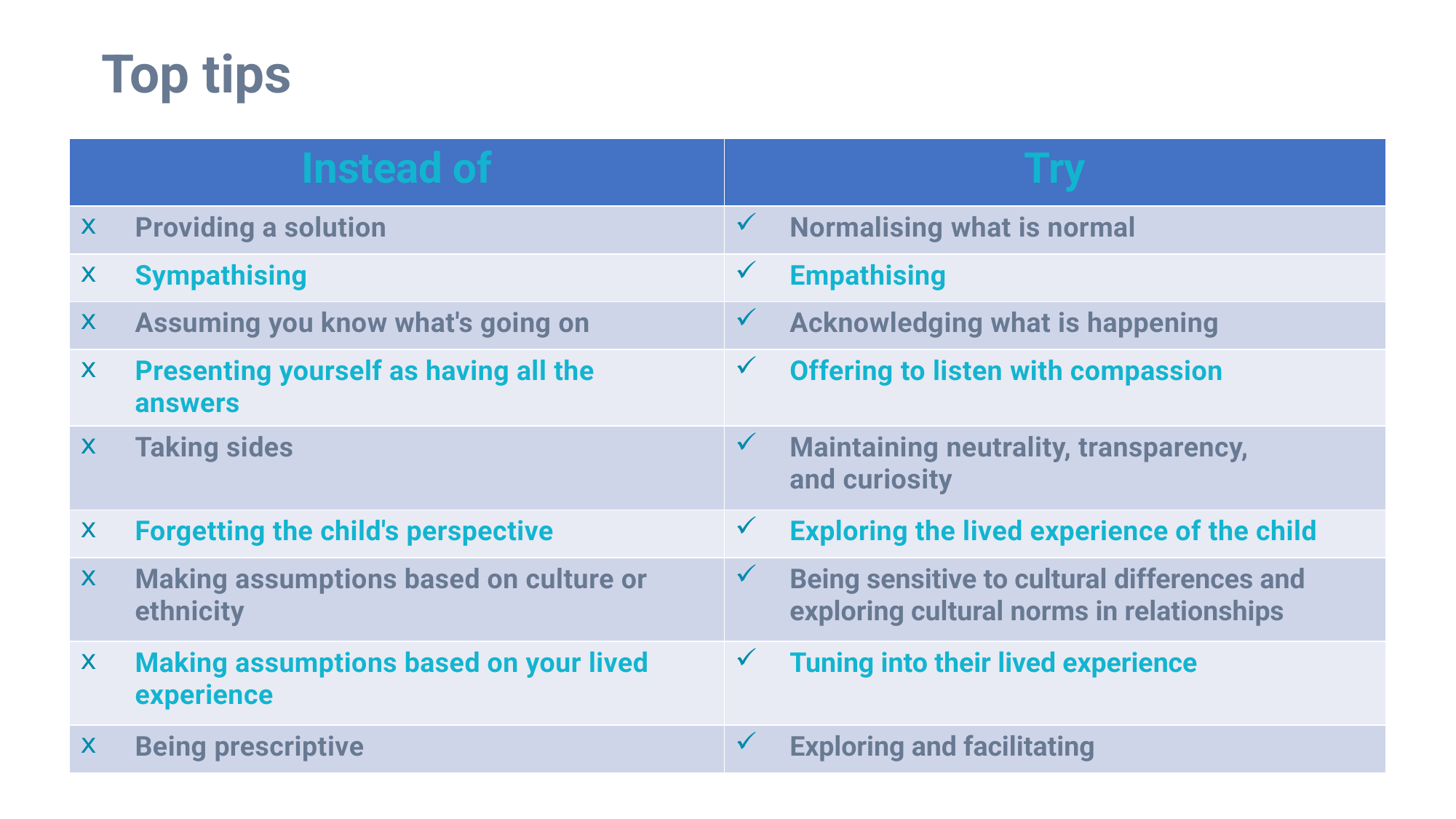

# Top tips
| Instead of | Try |
| --- | --- |
| Providing a solution | Normalising what is normal |
| Sympathising | Empathising |
| Assuming you know what's going on | Acknowledging what is happening |
| Presenting yourself as having all the answers | Offering to listen with compassion |
| Taking sides | Maintaining neutrality, transparency, and curiosity |
| Forgetting the child's perspective | Exploring the lived experience of the child |
| Making assumptions based on culture or ethnicity | Being sensitive to cultural differences and exploring cultural norms in relationships |
| Making assumptions based on your lived experience | Tuning into their lived experience |
| Being prescriptive | Exploring and facilitating |